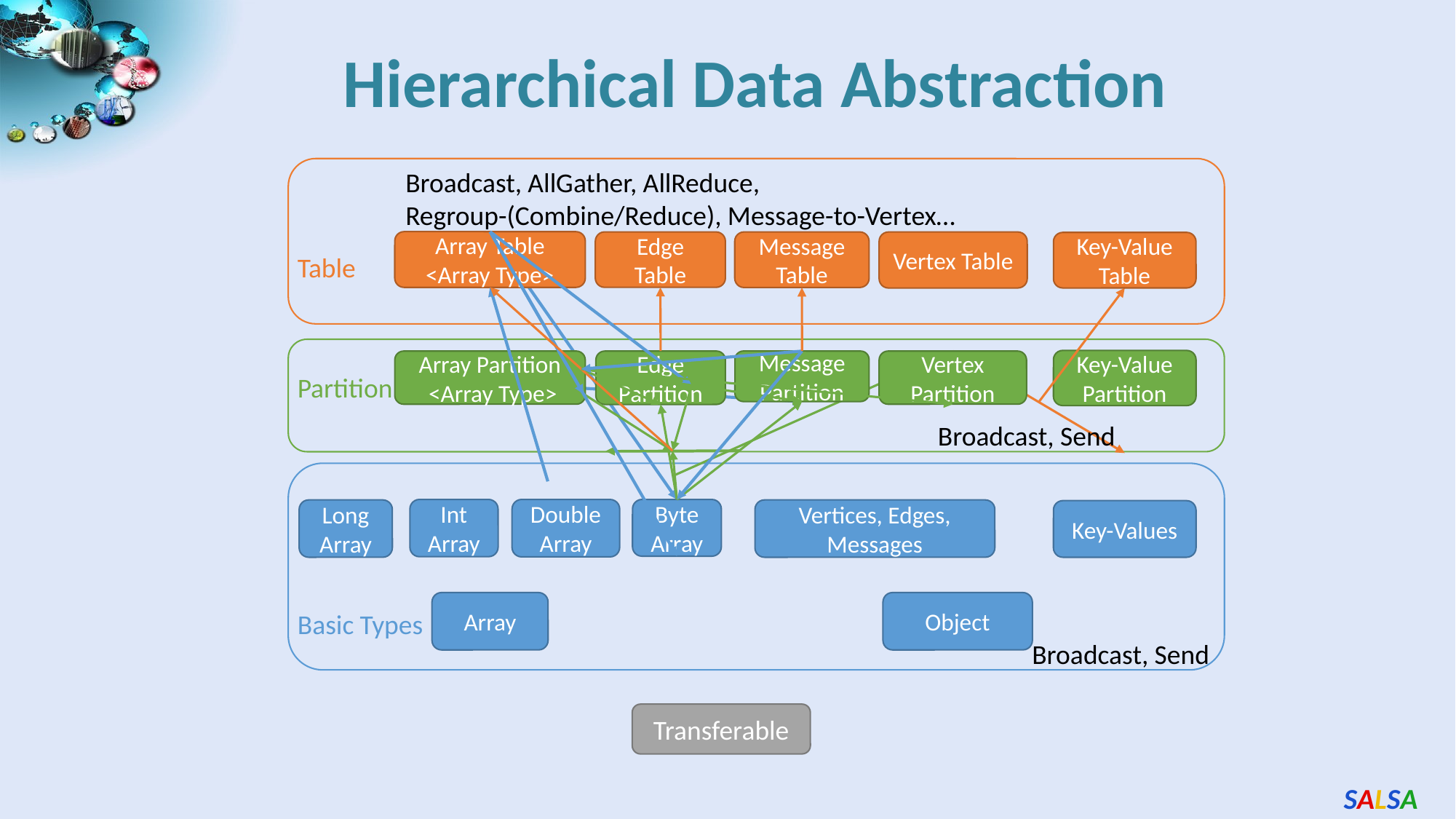

Hierarchical Data Abstraction

Broadcast, AllGather, AllReduce,
Regroup-(Combine/Reduce), Message-to-Vertex…
Array Table <Array Type>
Edge
Table
Message Table
Vertex Table
Key-Value Table
Table

Key-Value Partition
Array Partition
 <Array Type>
Edge Partition
Message Partition
Vertex Partition
Partition
Broadcast, Send

Int Array
Double Array
Byte Array
Long Array
Vertices, Edges, Messages
Key-Values
Array
Object
Basic Types
Broadcast, Send
Transferable